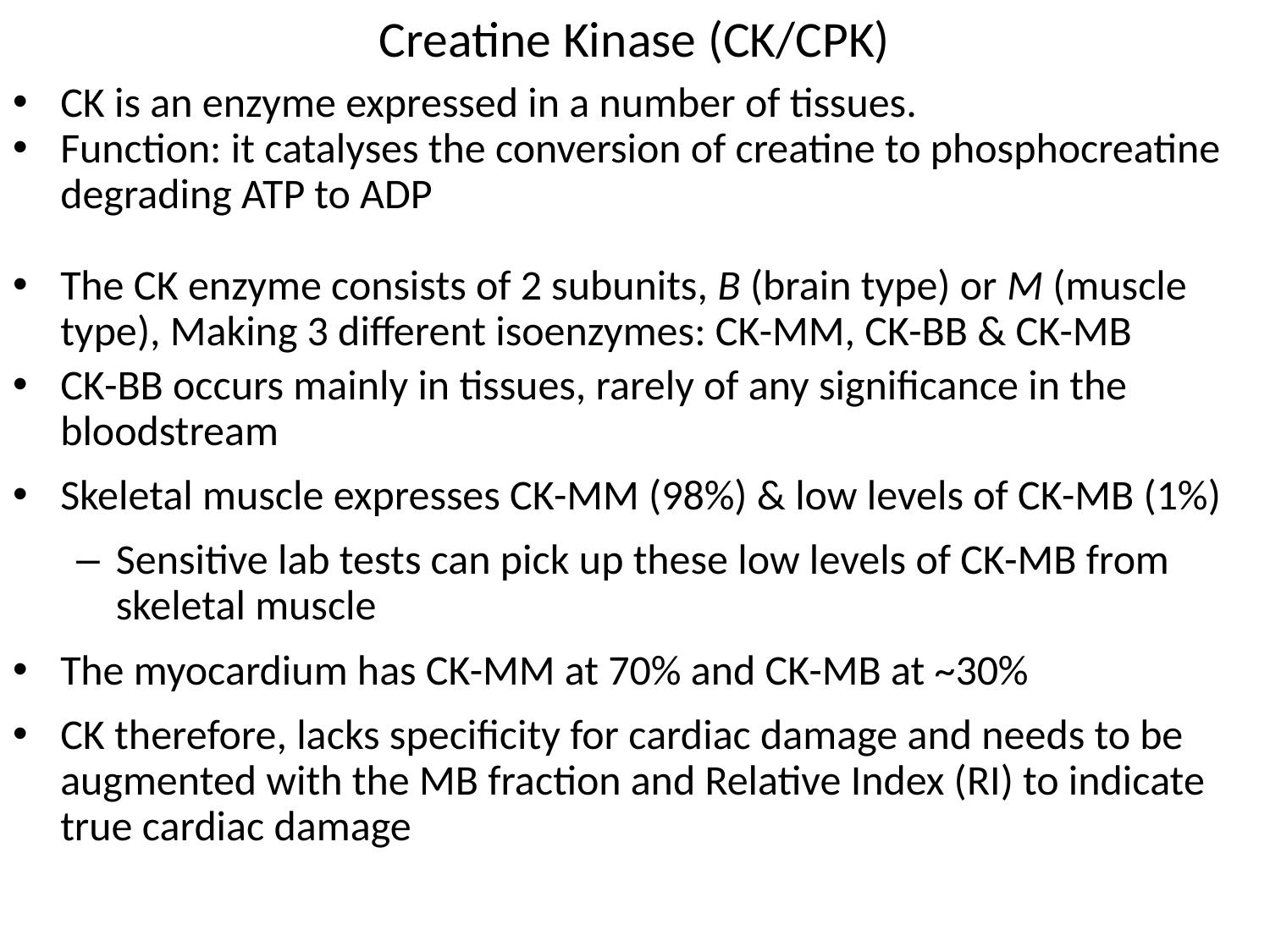

# Creatine Kinase (CK/CPK)
CK is an enzyme expressed in a number of tissues.
Function: it catalyses the conversion of creatine to phosphocreatine degrading ATP to ADP

The CK enzyme consists of 2 subunits, B (brain type) or M (muscle type), Making 3 different isoenzymes: CK-MM, CK-BB & CK-MB
CK-BB occurs mainly in tissues, rarely of any significance in the bloodstream
Skeletal muscle expresses CK-MM (98%) & low levels of CK-MB (1%)
Sensitive lab tests can pick up these low levels of CK-MB from skeletal muscle
The myocardium has CK-MM at 70% and CK-MB at ~30%
CK therefore, lacks specificity for cardiac damage and needs to be augmented with the MB fraction and Relative Index (RI) to indicate true cardiac damage